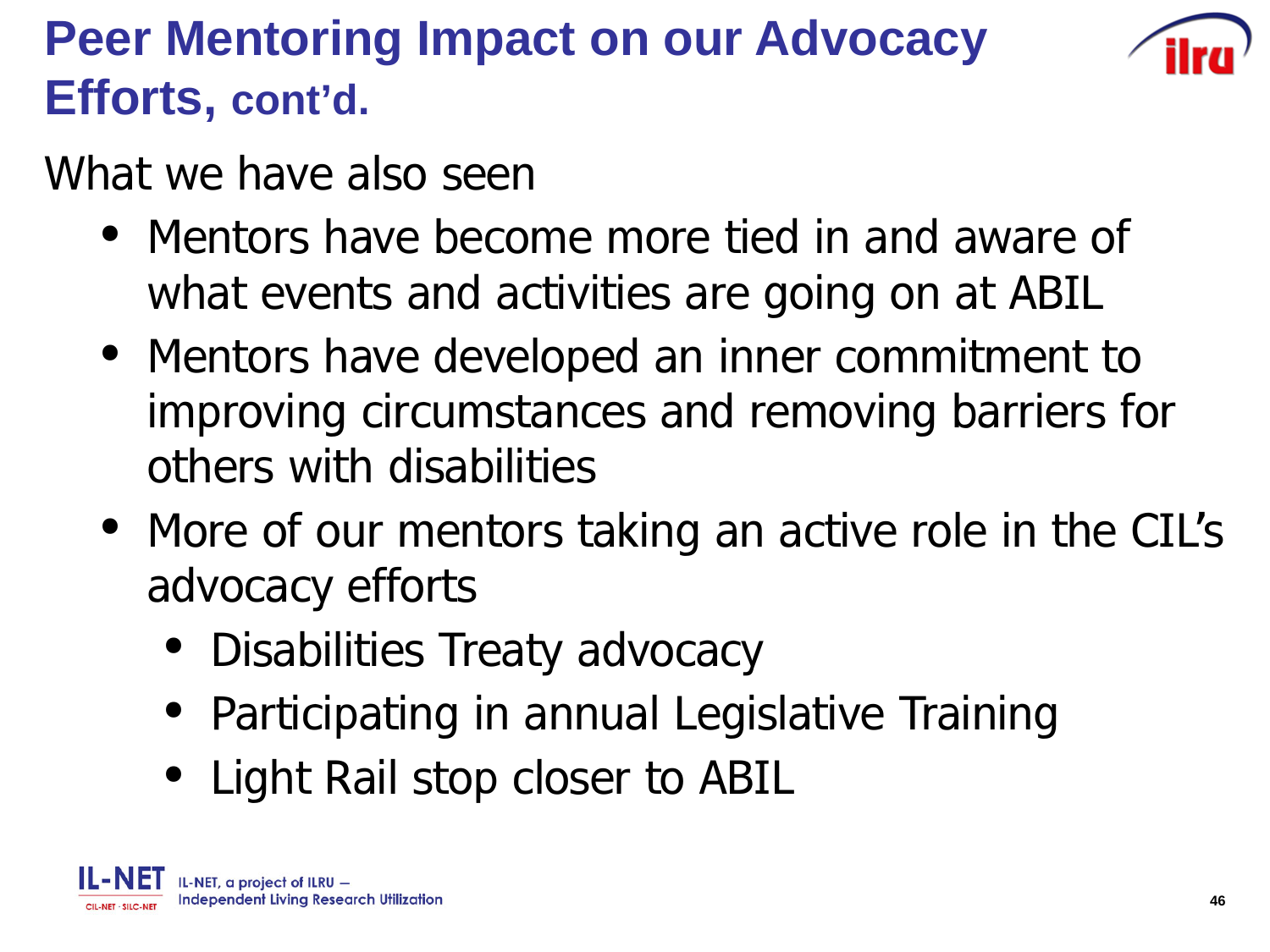

# Peer Mentoring Impact on our Advocacy Efforts, cont’d.
What we have also seen
Mentors have become more tied in and aware of what events and activities are going on at ABIL
Mentors have developed an inner commitment to improving circumstances and removing barriers for others with disabilities
More of our mentors taking an active role in the CIL’s advocacy efforts
Disabilities Treaty advocacy
Participating in annual Legislative Training
Light Rail stop closer to ABIL